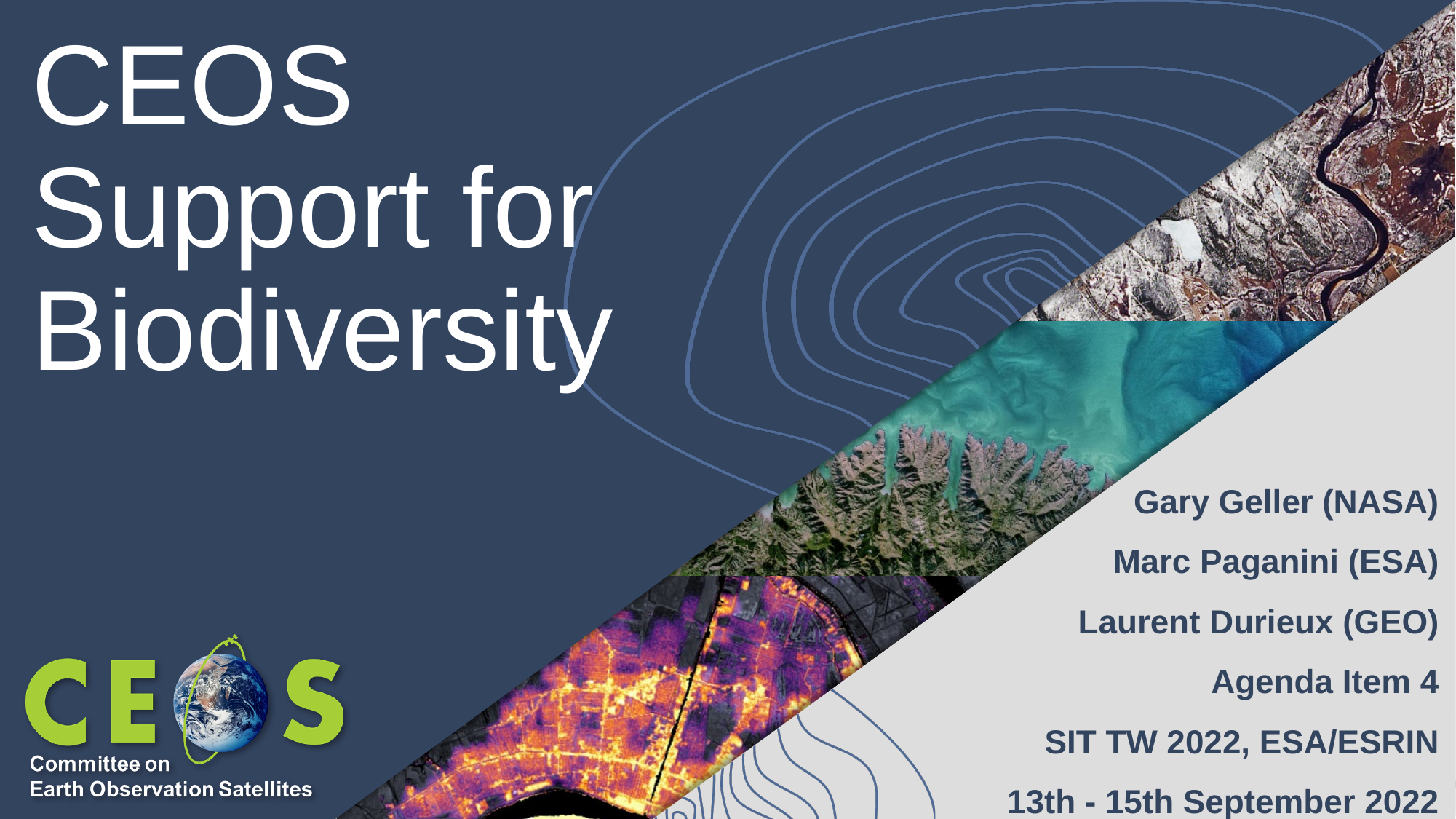

# CEOS Support for Biodiversity
Gary Geller (NASA)
Marc Paganini (ESA)
Laurent Durieux (GEO)
Agenda Item 4
SIT TW 2022, ESA/ESRIN
13th - 15th September 2022